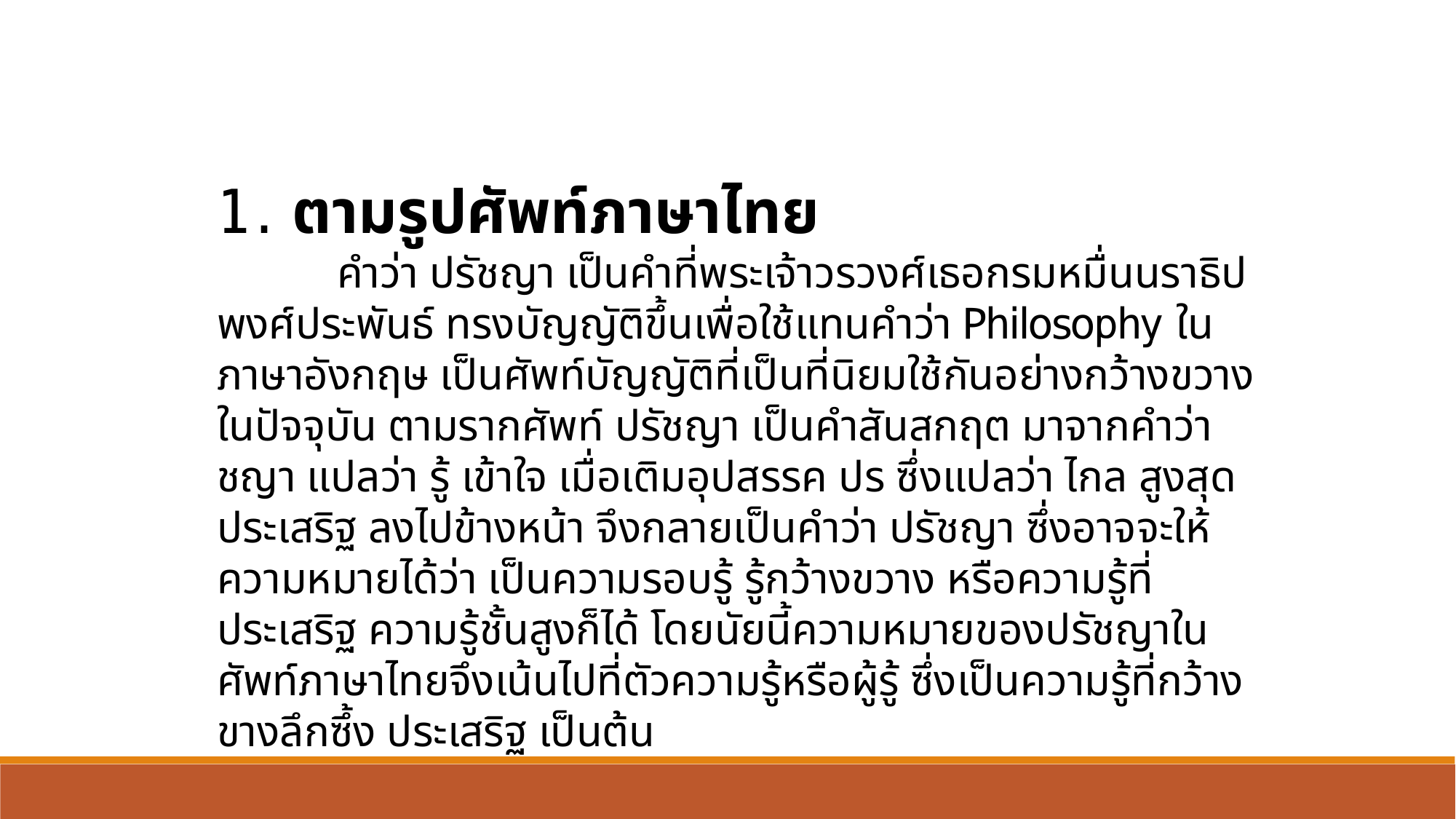

1. ตามรูปศัพท์ภาษาไทย
	 คำว่า ปรัชญา เป็นคำที่พระเจ้าวรวงศ์เธอกรมหมื่นนราธิปพงศ์ประพันธ์ ทรงบัญญัติขึ้นเพื่อใช้แทนคำว่า Philosophy ในภาษาอังกฤษ เป็นศัพท์บัญญัติที่เป็นที่นิยมใช้กันอย่างกว้างขวางในปัจจุบัน ตามรากศัพท์ ปรัชญา เป็นคำสันสกฤต มาจากคำว่า ชญา แปลว่า รู้ เข้าใจ เมื่อเติมอุปสรรค ปร ซึ่งแปลว่า ไกล สูงสุด ประเสริฐ ลงไปข้างหน้า จึงกลายเป็นคำว่า ปรัชญา ซึ่งอาจจะให้ความหมายได้ว่า เป็นความรอบรู้ รู้กว้างขวาง หรือความรู้ที่ประเสริฐ ความรู้ชั้นสูงก็ได้ โดยนัยนี้ความหมายของปรัชญาในศัพท์ภาษาไทยจึงเน้นไปที่ตัวความรู้หรือผู้รู้ ซึ่งเป็นความรู้ที่กว้างขางลึกซึ้ง ประเสริฐ เป็นต้น